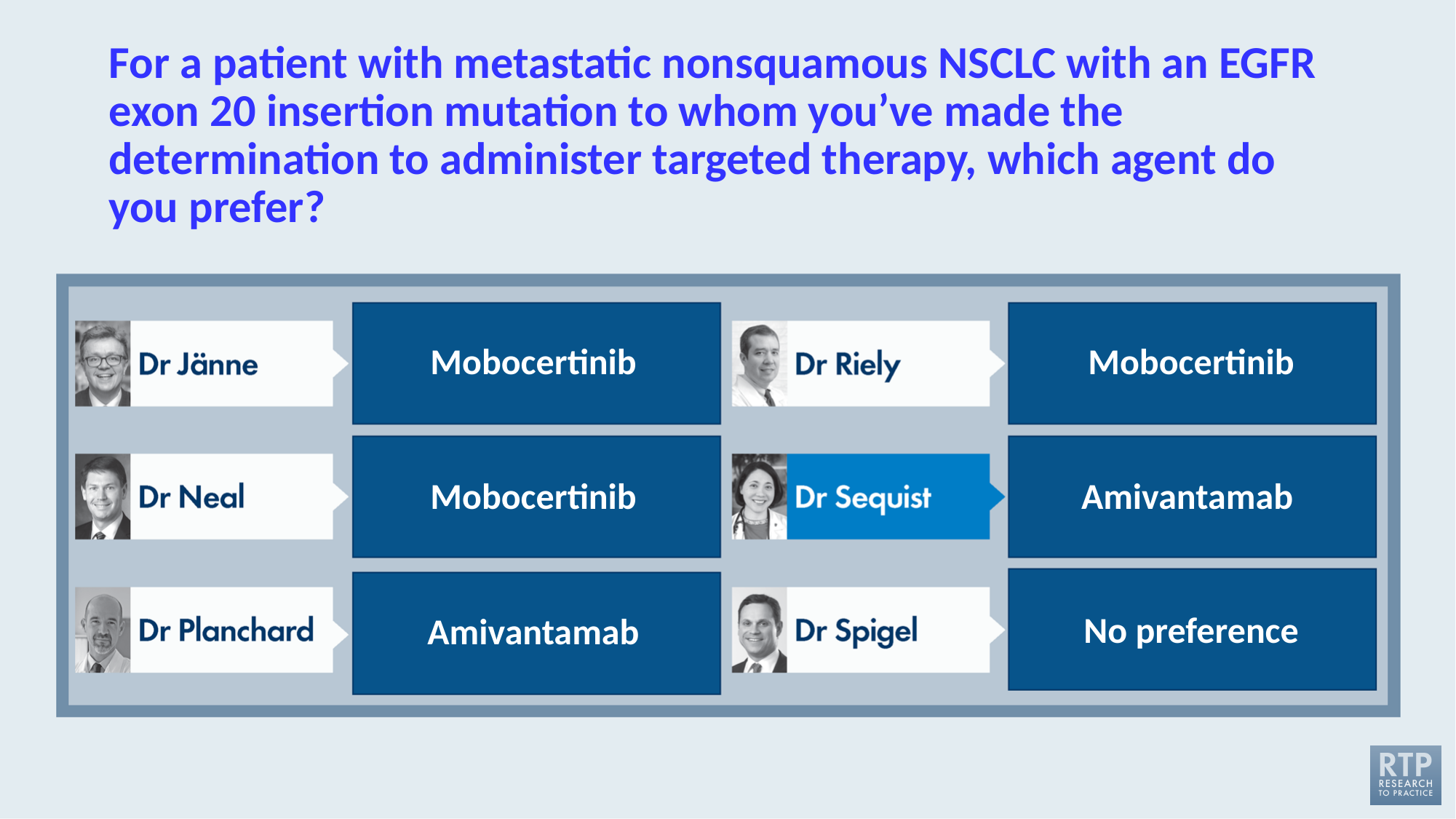

# For a patient with metastatic nonsquamous NSCLC with an EGFR exon 20 insertion mutation to whom you’ve made the determination to administer targeted therapy, which agent do you prefer?
Mobocertinib
Mobocertinib
Mobocertinib
Amivantamab
Amivantamab
No preference